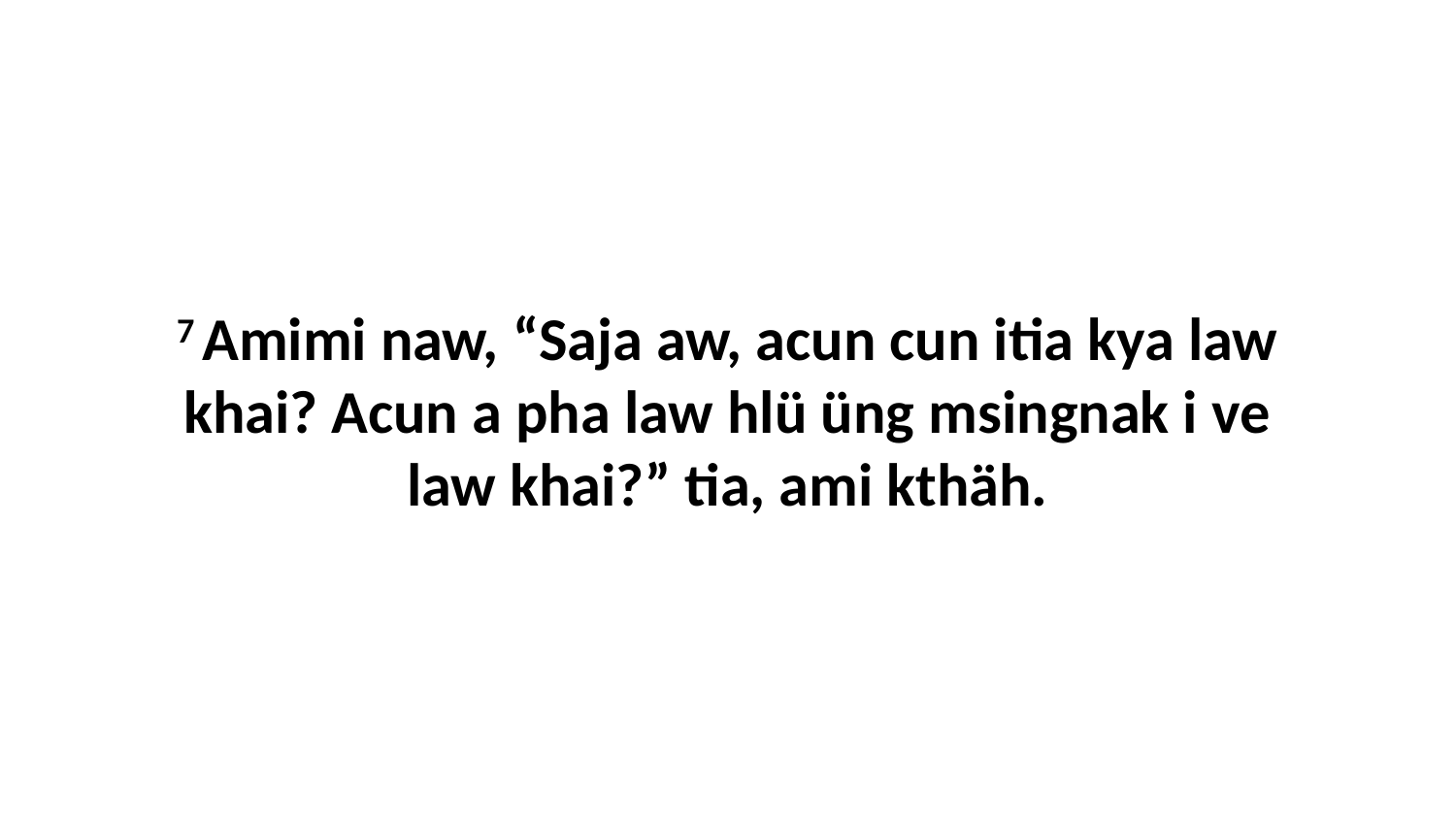

7 Amimi naw, “Saja aw, acun cun itia kya law khai? Acun a pha law hlü üng msingnak i ve law khai?” tia, ami kthäh.